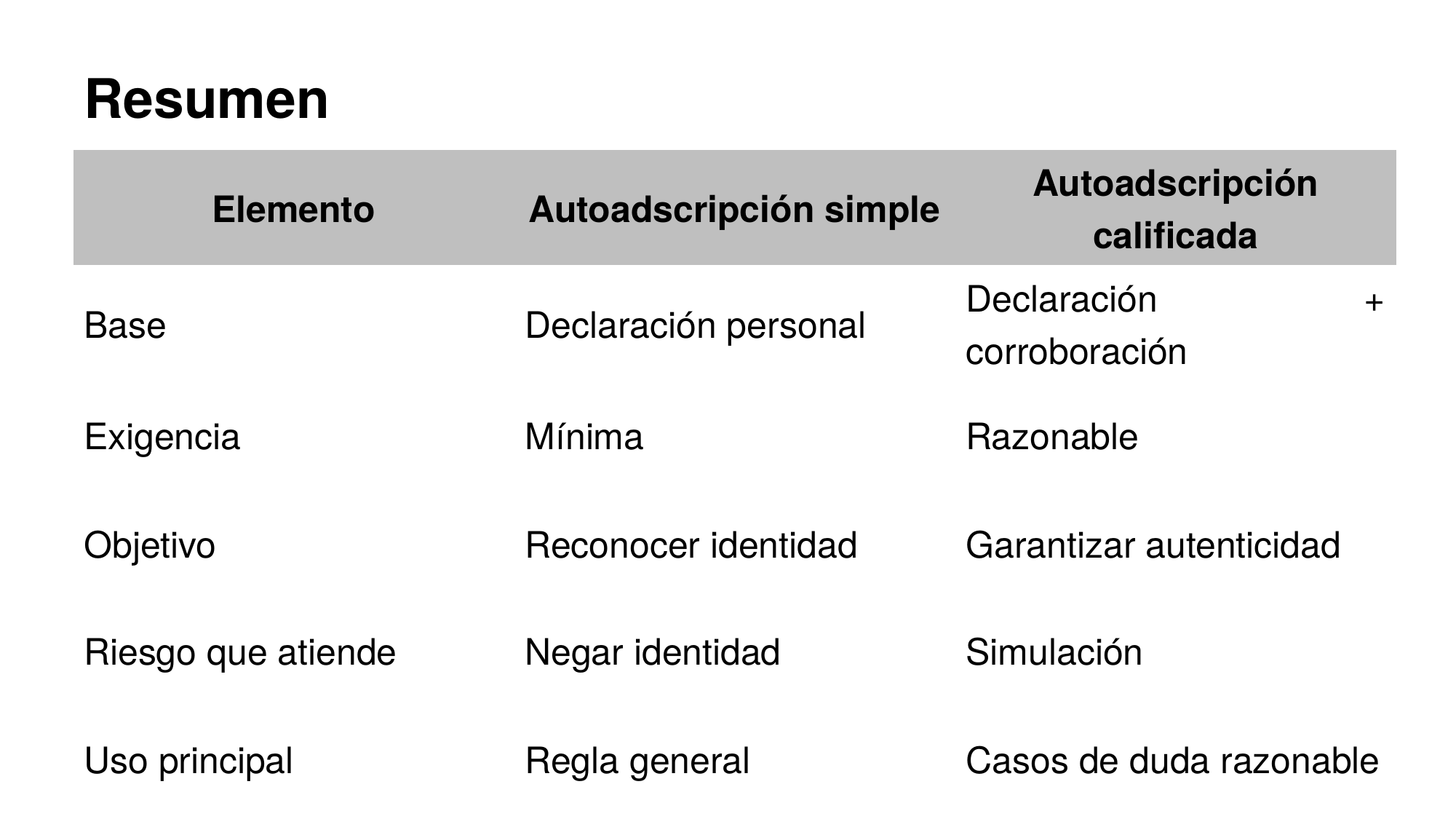

# Resumen
| Elemento | Autoadscripción simple | Autoadscripción calificada |
| --- | --- | --- |
| Base | Declaración personal | Declaración + corroboración |
| Exigencia | Mínima | Razonable |
| Objetivo | Reconocer identidad | Garantizar autenticidad |
| Riesgo que atiende | Negar identidad | Simulación |
| Uso principal | Regla general | Casos de duda razonable |